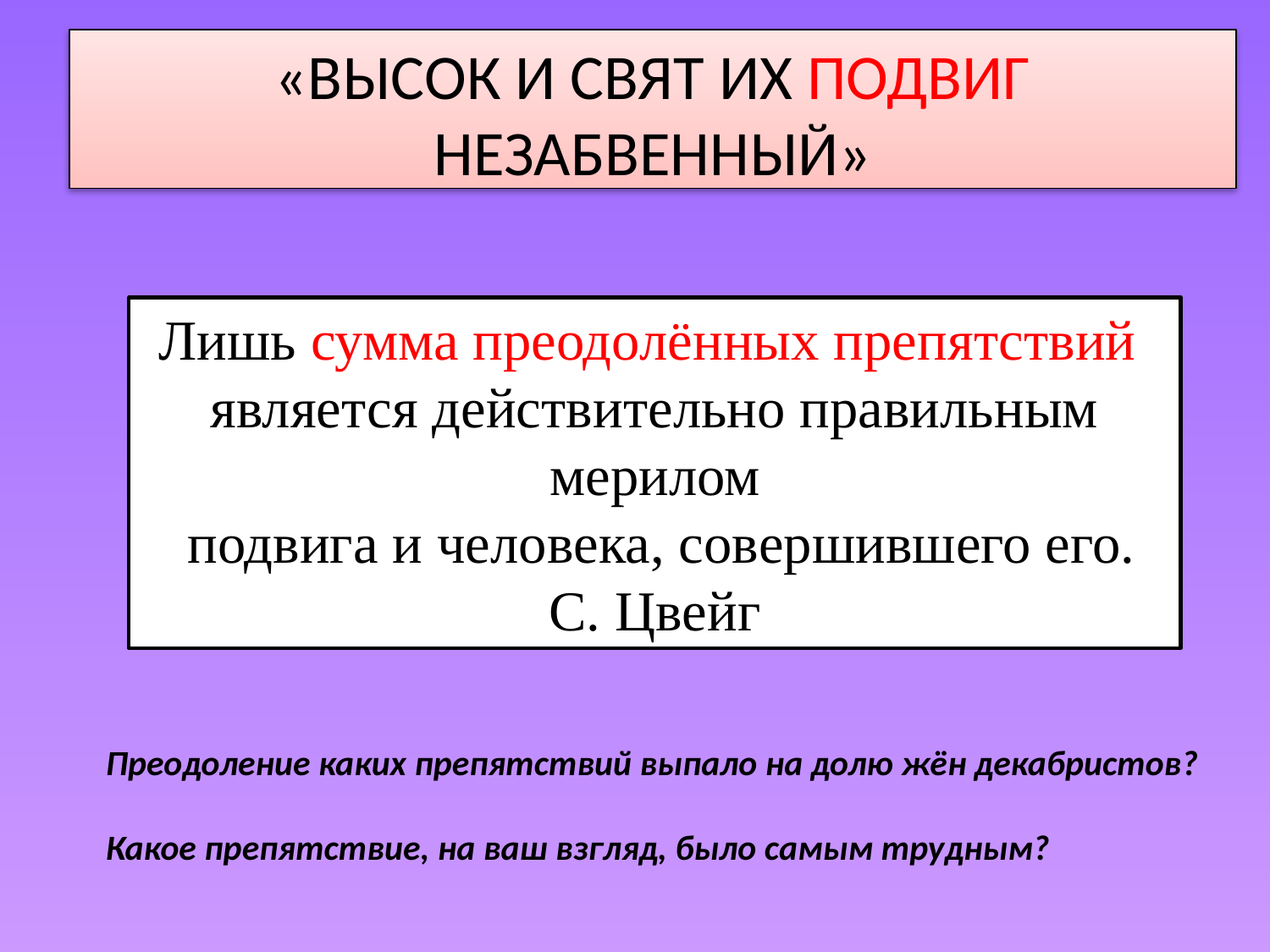

«ВЫСОК И СВЯТ ИХ ПОДВИГ НЕЗАБВЕННЫЙ»
Лишь сумма преодолённых препятствий
является действительно правильным мерилом
 подвига и человека, совершившего его.
С. Цвейг
Преодоление каких препятствий выпало на долю жён декабристов?

Какое препятствие, на ваш взгляд, было самым трудным?